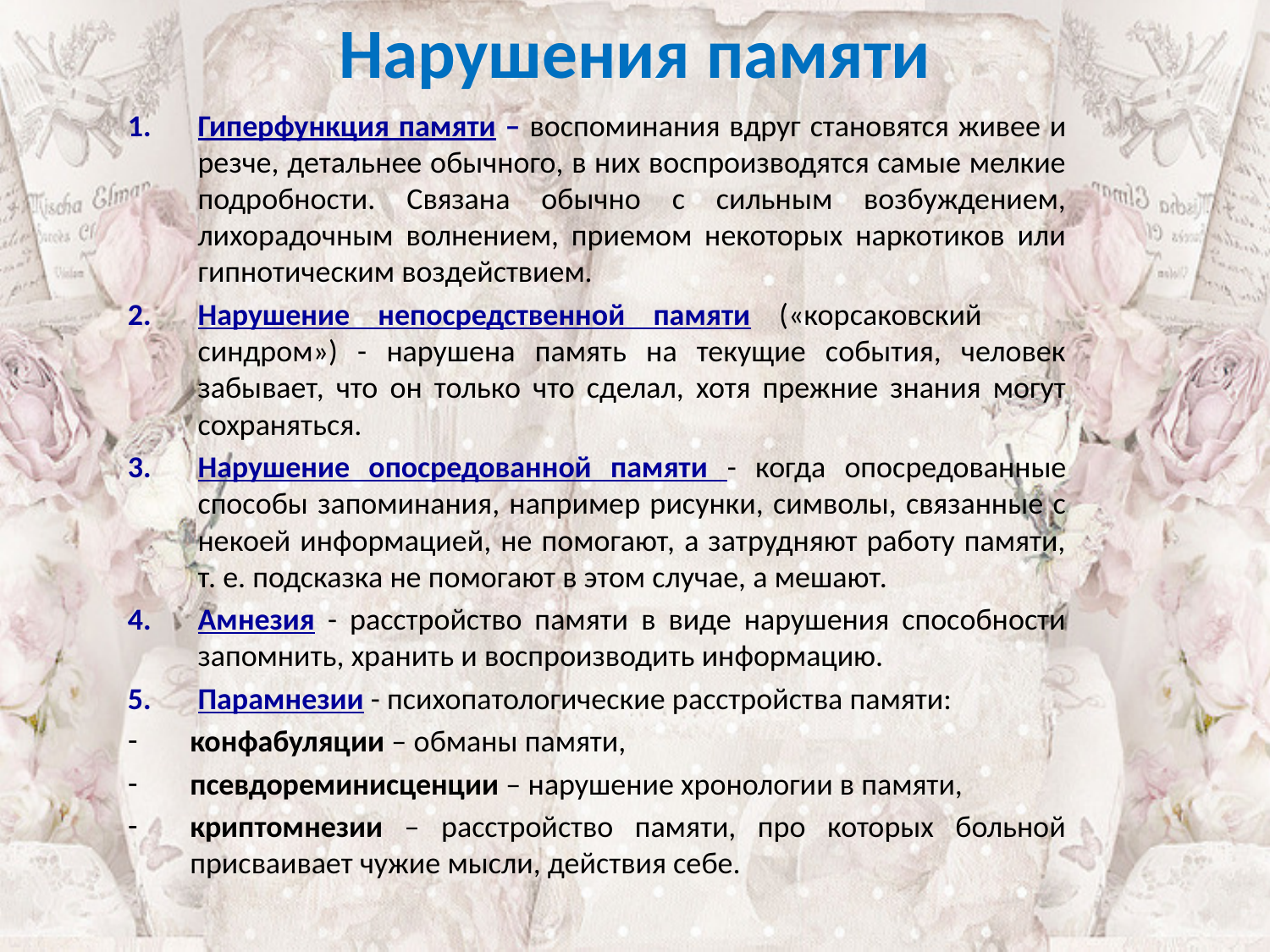

Нарушения памяти
Гиперфункция памяти – воспоминания вдруг становятся живее и резче, детальнее обычного, в них воспроизводятся самые мелкие подробности. Связана обычно с сильным возбуждением, лихорадочным волнением, приемом некоторых наркотиков или гипнотическим воздействием.
Нарушение непосредственной памяти («корсаковский    синдром») - нарушена память на текущие события, человек забывает, что он только что сделал, хотя прежние знания могут сохраняться.
Нарушение опосредованной памяти - когда опосредованные способы запоминания, например рисунки, символы, связанные с некоей информацией, не помогают, а затрудняют работу памяти, т. е. подсказка не помогают в этом случае, а мешают.
Амнезия - расстройство памяти в виде нарушения способности запомнить, хранить и воспроизводить информацию.
Парамнезии - психопатологические расстройства памяти:
конфабуляции – обманы памяти,
псевдореминисценции – нарушение хронологии в памяти,
криптомнезии – расстройство памяти, про которых больной присваивает чужие мысли, действия себе.